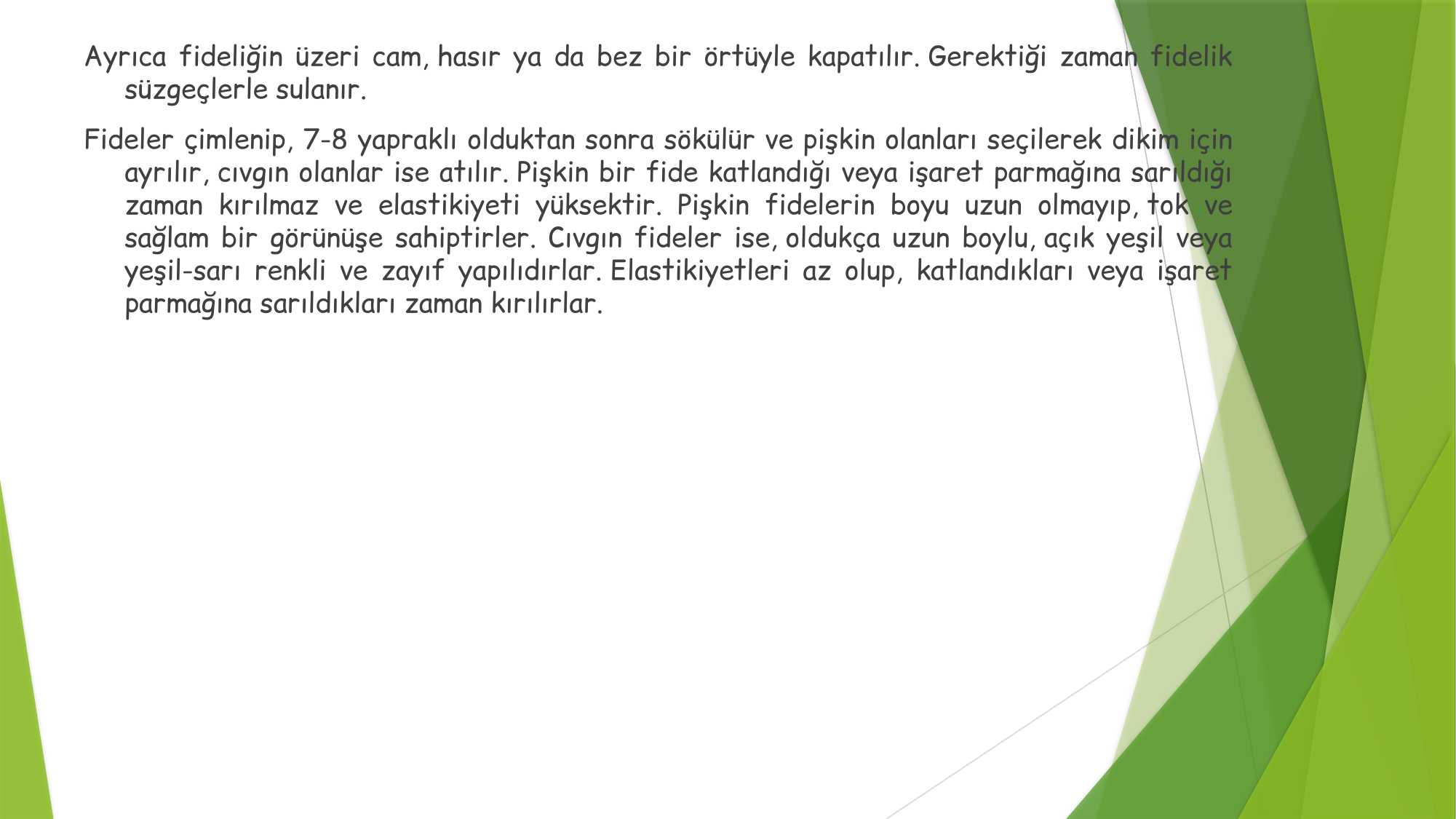

# Ayrıca fideliğin üzeri cam, hasır ya da bez bir örtüyle kapatılır. Gerektiği zaman fidelik süzgeçlerle sulanır.
Fideler çimlenip, 7-8 yapraklı olduktan sonra sökülür ve pişkin olanları seçilerek dikim için ayrılır, cıvgın olanlar ise atılır. Pişkin bir fide katlandığı veya işaret parmağına sarıldığı zaman kırılmaz ve elastikiyeti yüksektir. Pişkin fidelerin boyu uzun olmayıp, tok ve sağlam bir görünüşe sahiptirler. Cıvgın fideler ise, oldukça uzun boylu, açık yeşil veya yeşil-sarı renkli ve zayıf yapılıdırlar. Elastikiyetleri az olup, katlandıkları veya işaret parmağına sarıldıkları zaman kırılırlar.